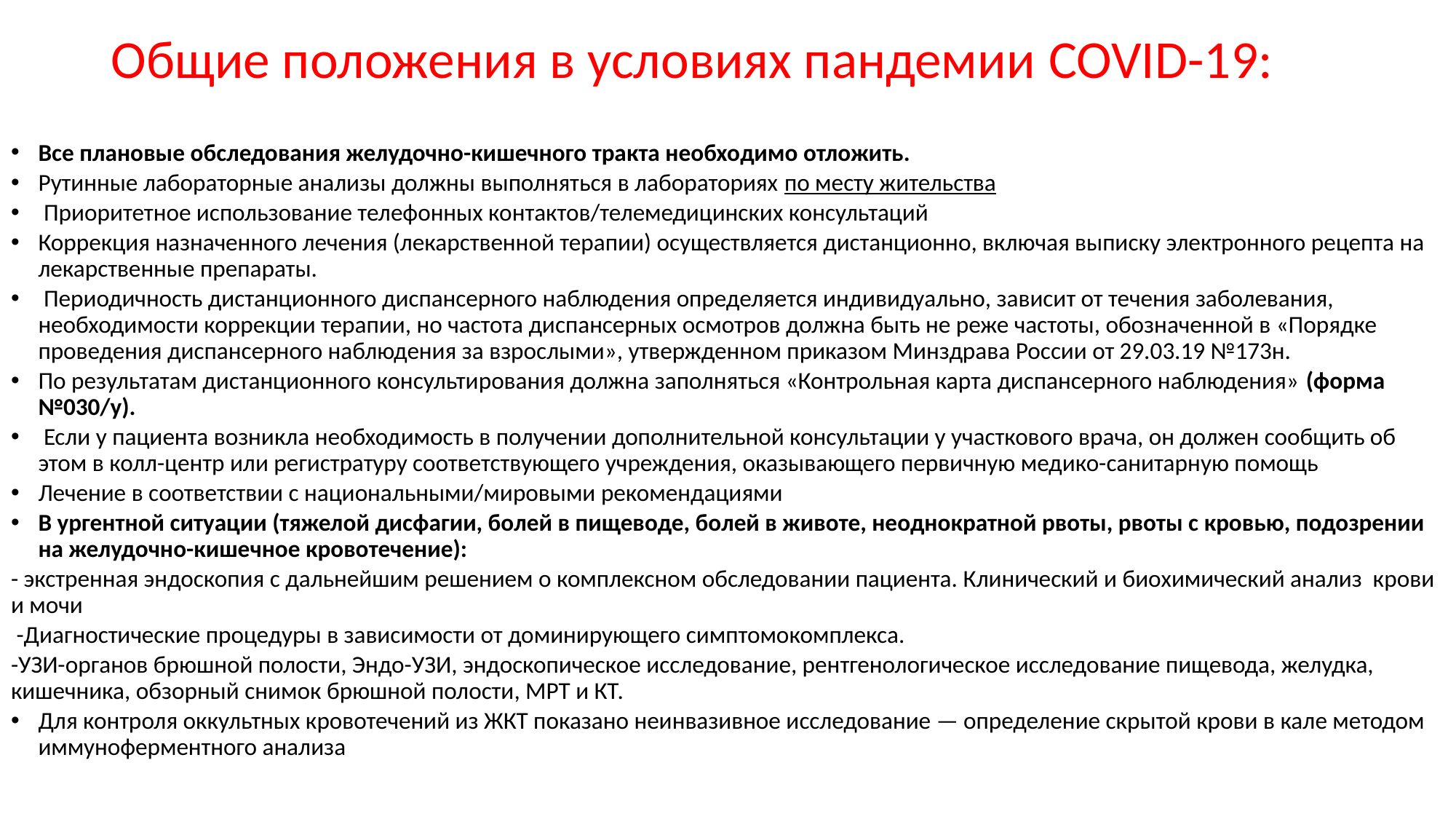

# Общие положения в условиях пандемии COVID-19:
Все плановые обследования желудочно-кишечного тракта необходимо отложить.
Рутинные лабораторные анализы должны выполняться в лабораториях по месту жительства
 Приоритетное использование телефонных контактов/телемедицинских консультаций
Коррекция назначенного лечения (лекарственной терапии) осуществляется дистанционно, включая выписку электронного рецепта на лекарственные препараты.
 Периодичность дистанционного диспансерного наблюдения определяется индивидуально, зависит от течения заболевания, необходимости коррекции терапии, но частота диспансерных осмотров должна быть не реже частоты, обозначенной в «Порядке проведения диспансерного наблюдения за взрослыми», утвержденном приказом Минздрава России от 29.03.19 №173н.
По результатам дистанционного консультирования должна заполняться «Контрольная карта диспансерного наблюдения» (форма №030/у).
 Если у пациента возникла необходимость в получении дополнительной консультации у участкового врача, он должен сообщить об этом в колл-центр или регистратуру соответствующего учреждения, оказывающего первичную медико-санитарную помощь
Лечение в соответствии с национальными/мировыми рекомендациями
В ургентной ситуации (тяжелой дисфагии, болей в пищеводе, болей в животе, неоднократной рвоты, рвоты с кровью, подозрении на желудочно-кишечное кровотечение):
- экстренная эндоскопия с дальнейшим решением о комплексном обследовании пациента. Клинический и биохимический анализ  крови и мочи
 -Диагностические процедуры в зависимости от доминирующего симптомокомплекса.
-УЗИ-органов брюшной полости, Эндо-УЗИ, эндоскопическое исследование, рентгенологическое исследование пищевода, желудка, кишечника, обзорный снимок брюшной полости, МРТ и КТ.
Для контроля оккультных кровотечений из ЖКТ показано неинвазивное исследование — определение скрытой крови в кале методом иммуноферментного анализа